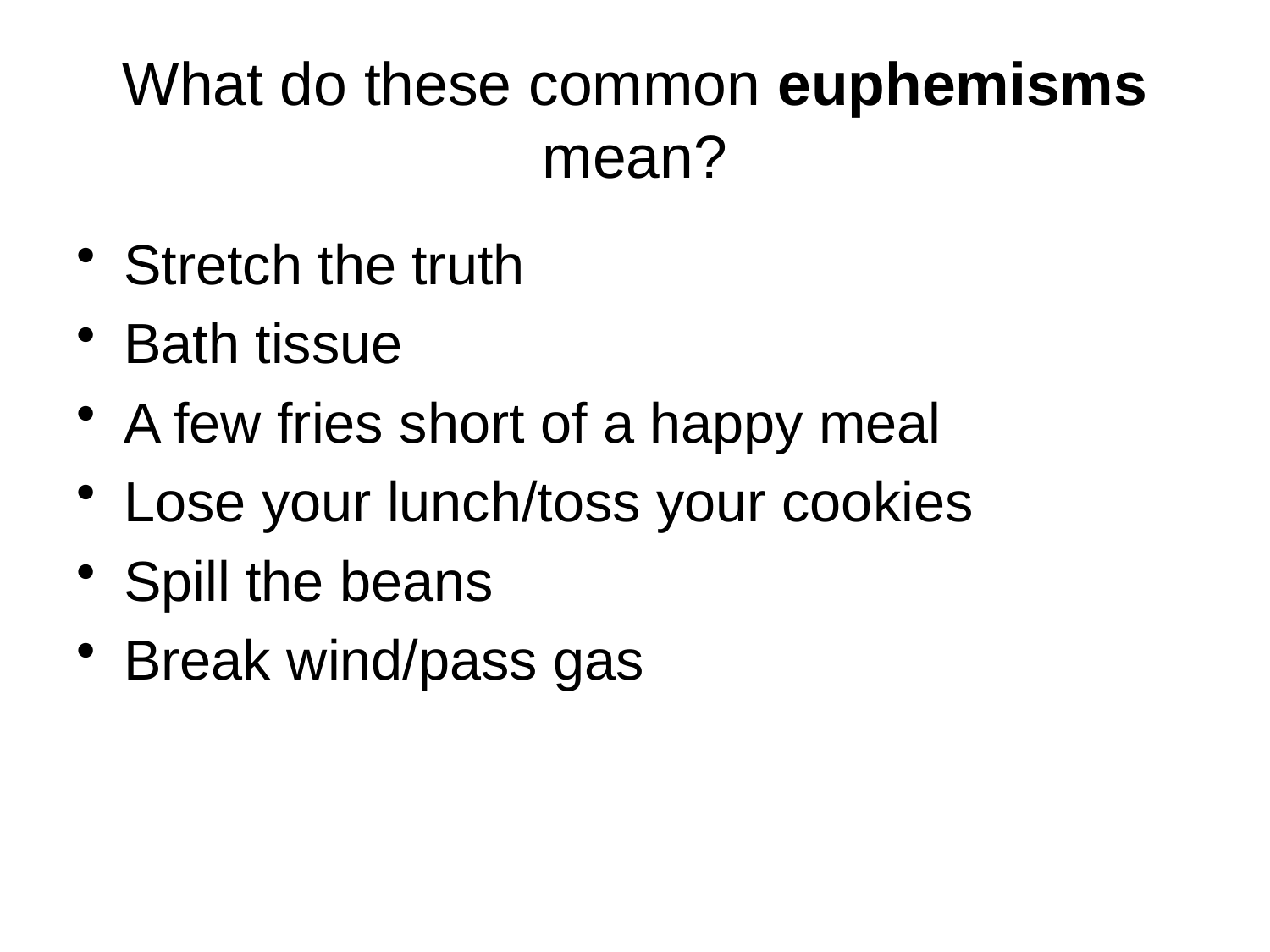

# What do these common euphemisms mean?
Stretch the truth
Bath tissue
A few fries short of a happy meal
Lose your lunch/toss your cookies
Spill the beans
Break wind/pass gas